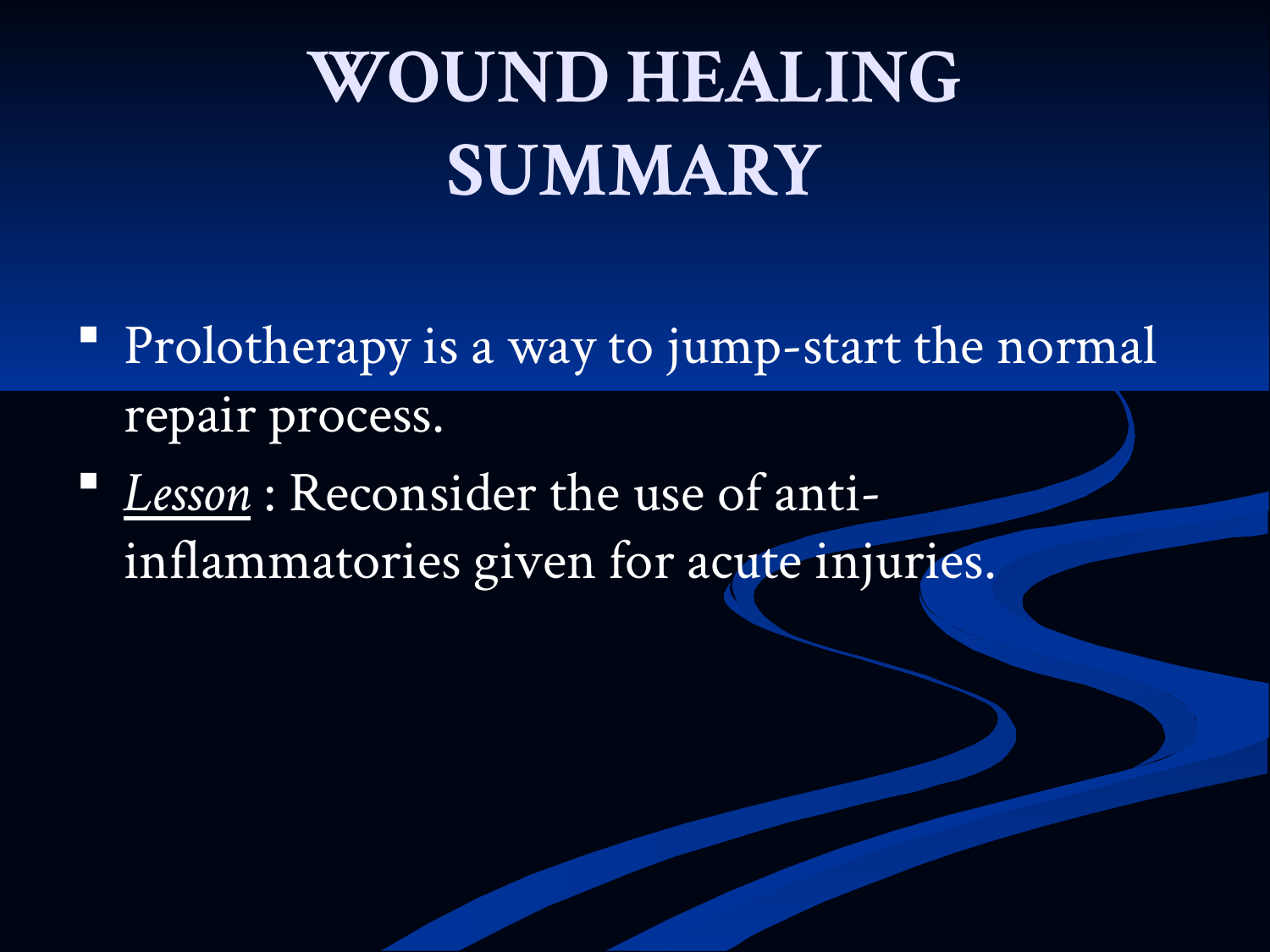

# WOUND HEALING SUMMARY

Prolotherapy is a way to jump-start the normal repair process.
Lesson : Reconsider the use of anti-inflammatories given for acute injuries.